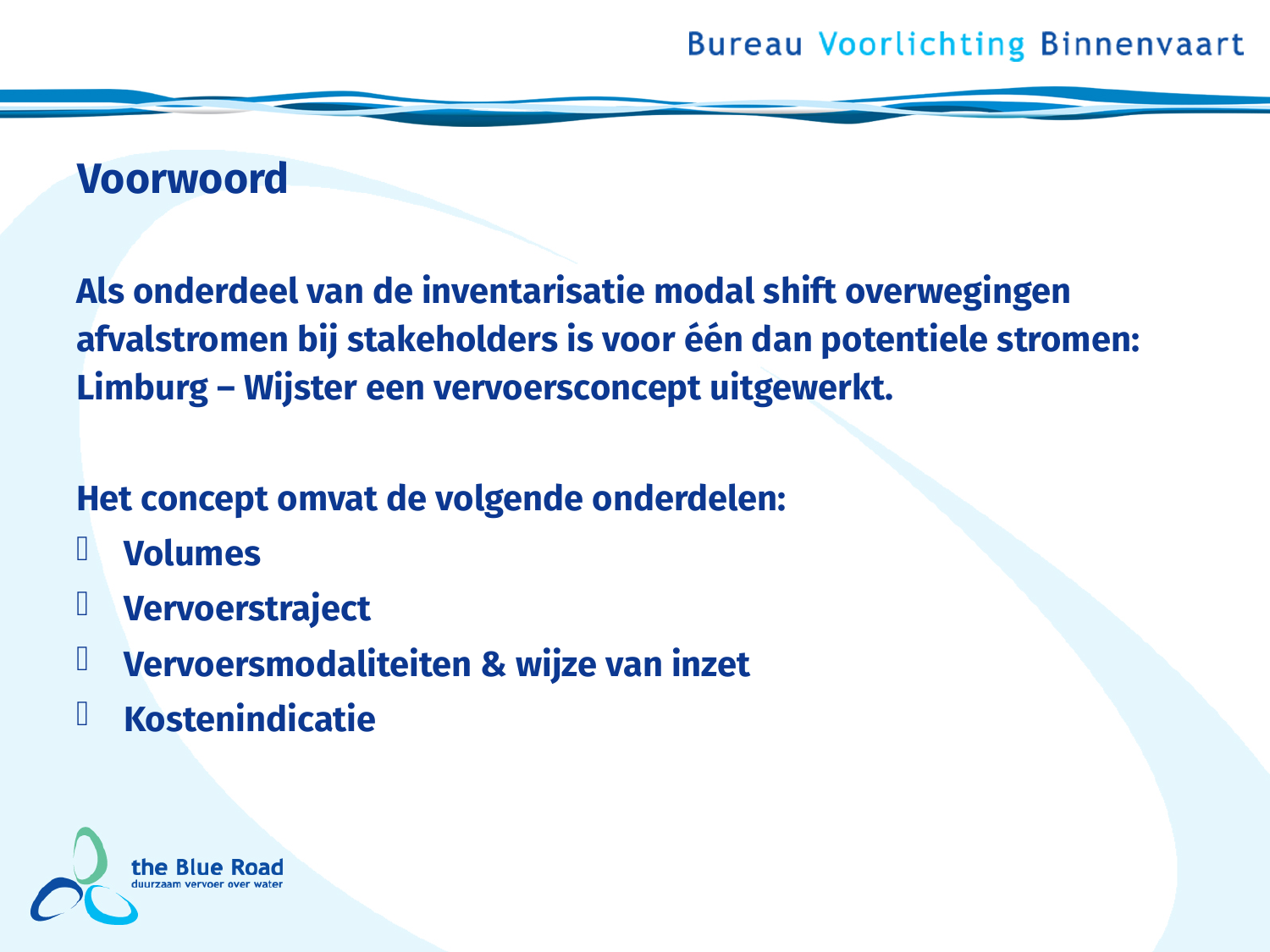

# Voorwoord
Als onderdeel van de inventarisatie modal shift overwegingen afvalstromen bij stakeholders is voor één dan potentiele stromen: Limburg – Wijster een vervoersconcept uitgewerkt.

Het concept omvat de volgende onderdelen:
Volumes
Vervoerstraject
Vervoersmodaliteiten & wijze van inzet
Kostenindicatie